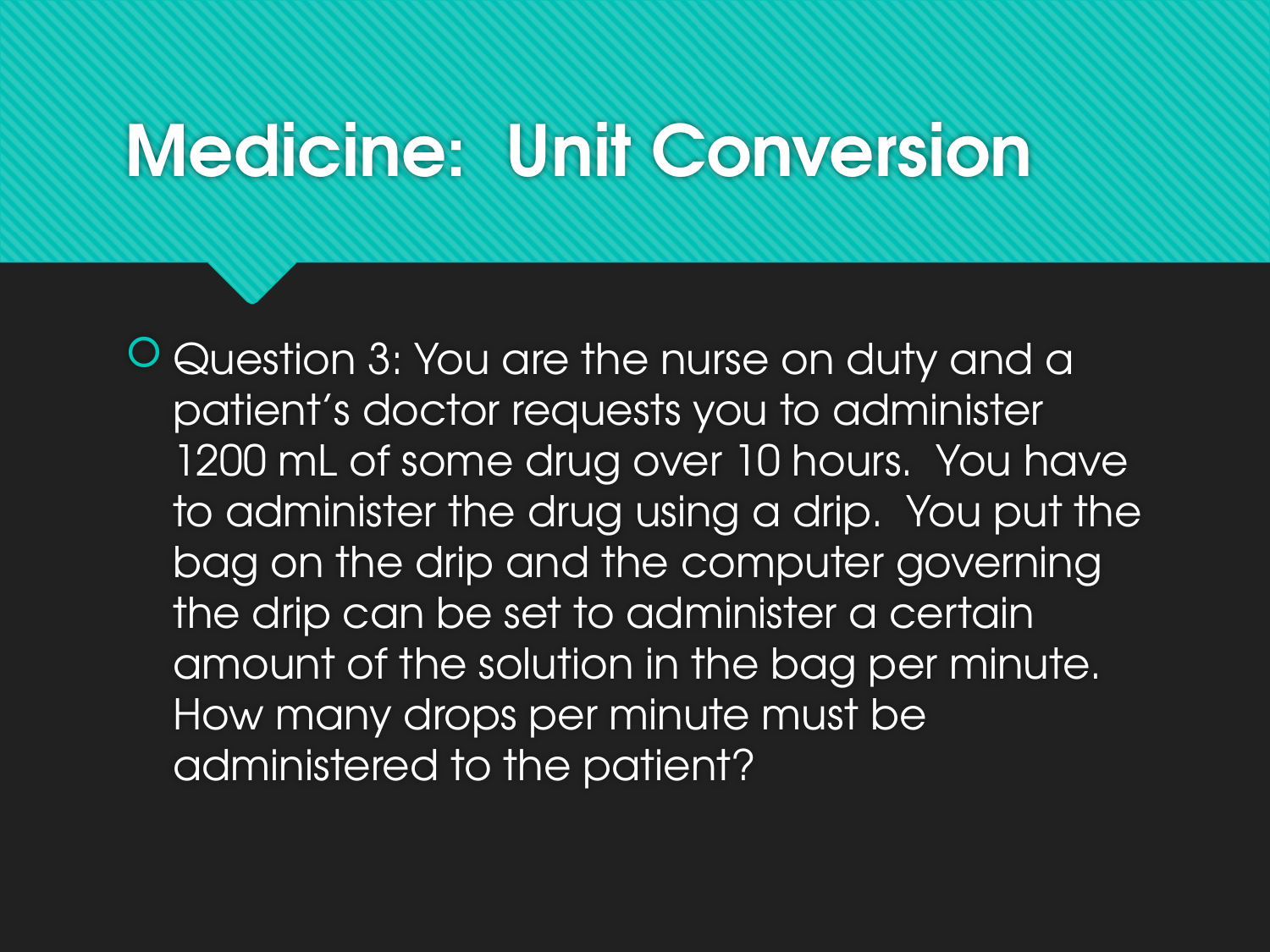

# Medicine:  Unit Conversion
Question 3: You are the nurse on duty and a patient’s doctor requests you to administer 1200 mL of some drug over 10 hours.  You have to administer the drug using a drip.  You put the bag on the drip and the computer governing the drip can be set to administer a certain amount of the solution in the bag per minute.  How many drops per minute must be administered to the patient?